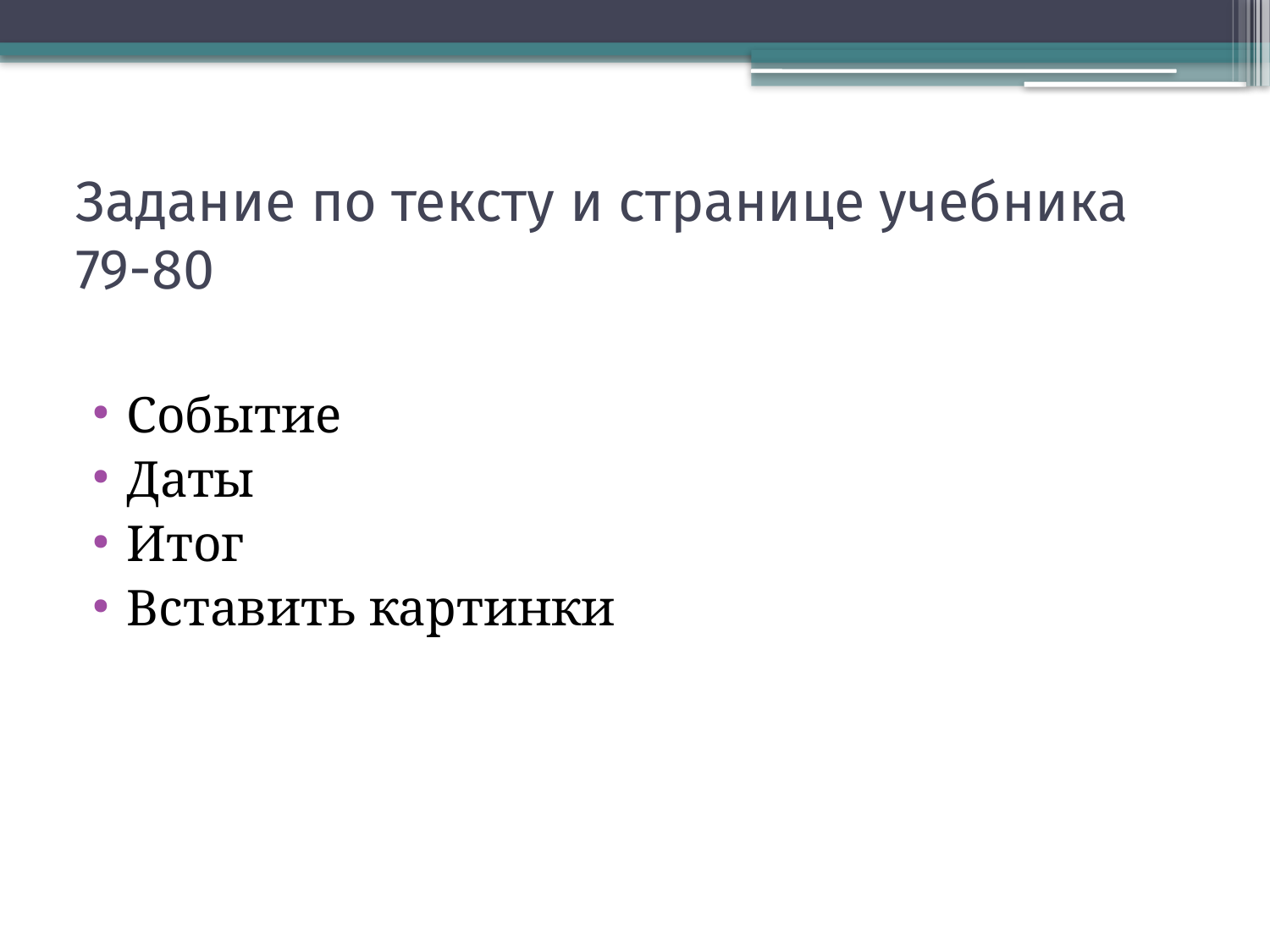

# Задание по тексту и странице учебника 79-80

Событие
Даты
Итог
Вставить картинки